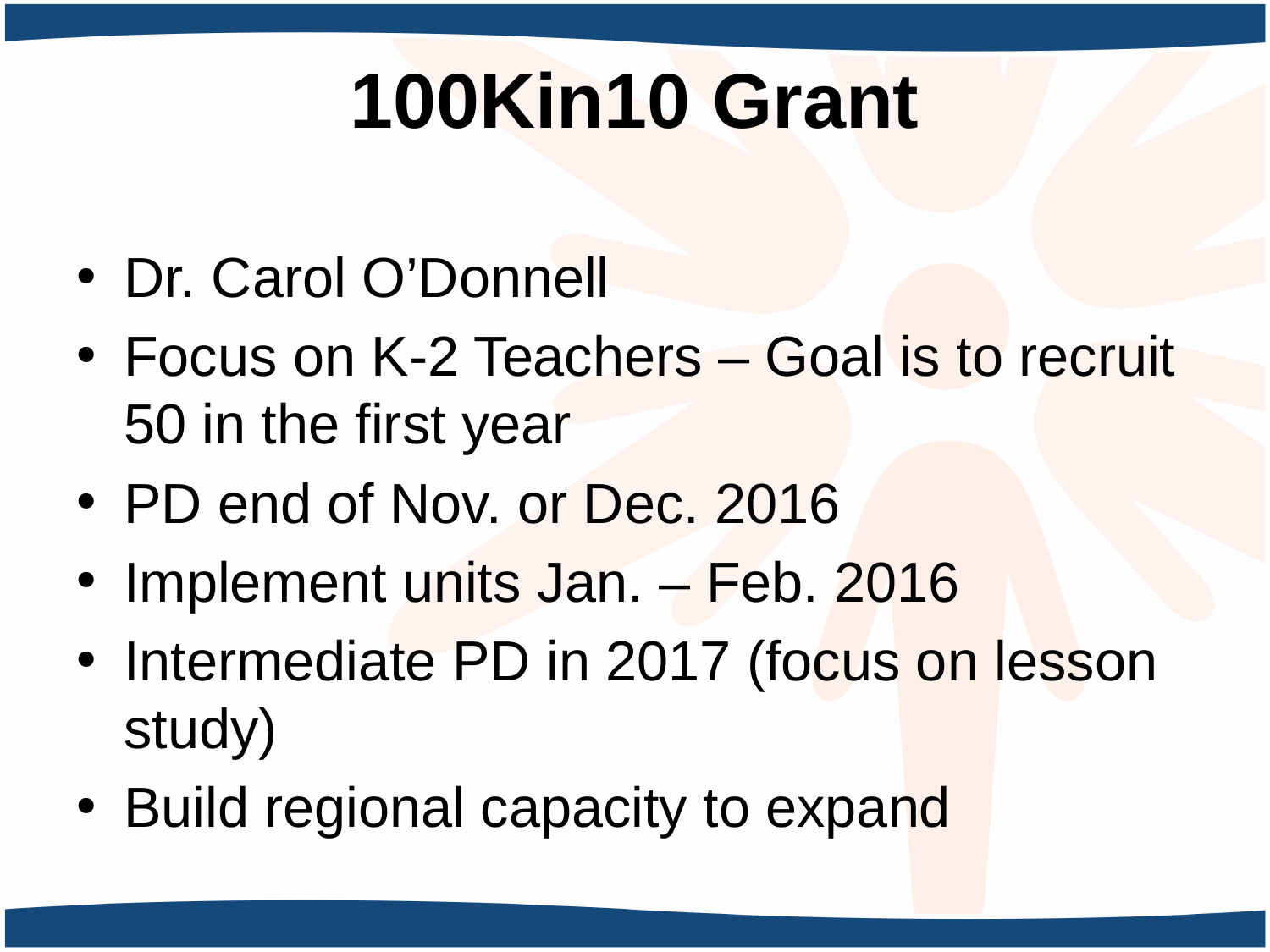

# 100Kin10 Grant
Dr. Carol O’Donnell
Focus on K-2 Teachers – Goal is to recruit 50 in the first year
PD end of Nov. or Dec. 2016
Implement units Jan. – Feb. 2016
Intermediate PD in 2017 (focus on lesson study)
Build regional capacity to expand